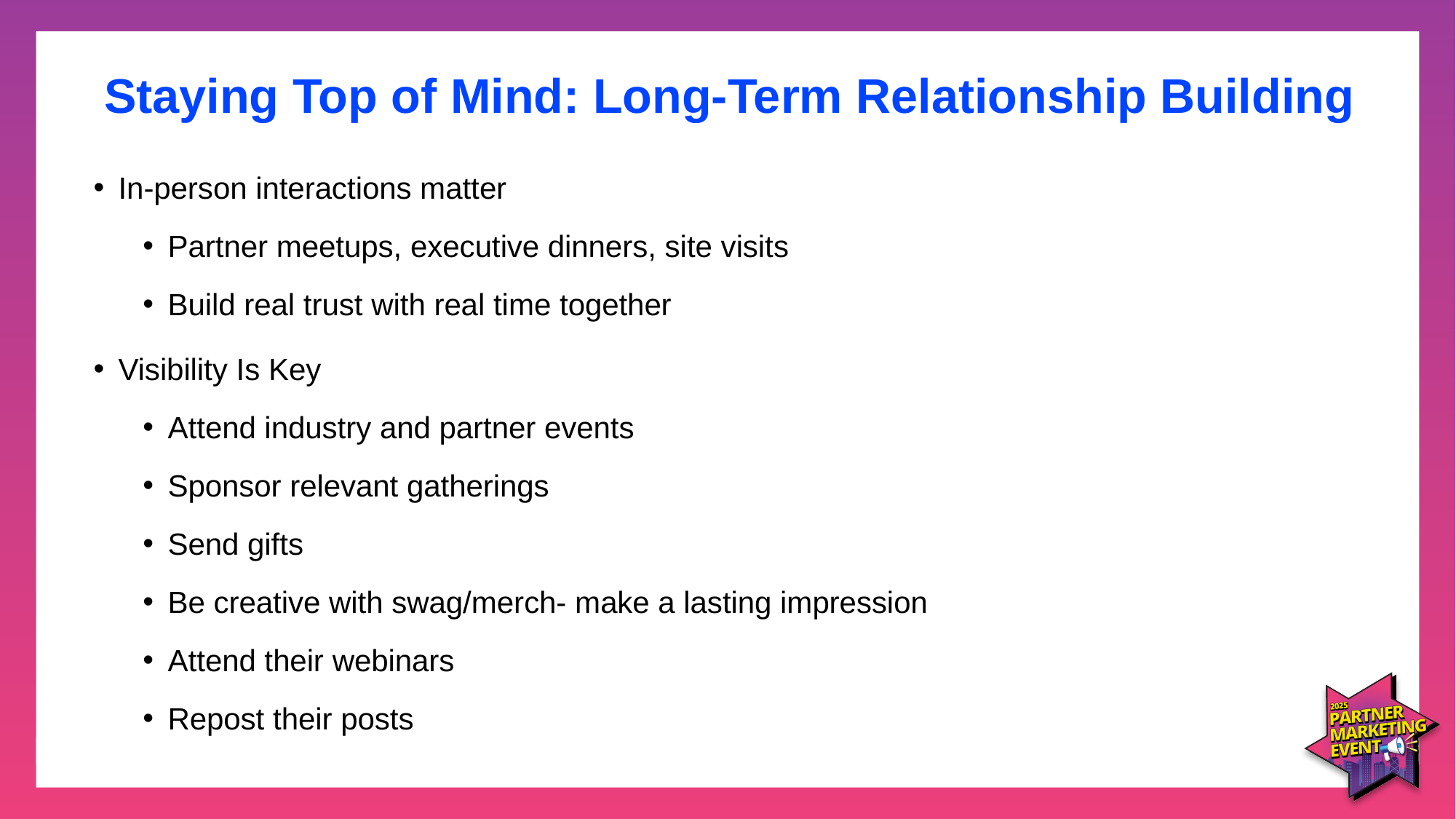

# Staying Top of Mind: Long-Term Relationship Building
In-person interactions matter
Partner meetups, executive dinners, site visits
Build real trust with real time together
Visibility Is Key
Attend industry and partner events
Sponsor relevant gatherings
Send gifts
Be creative with swag/merch- make a lasting impression
Attend their webinars
Repost their posts